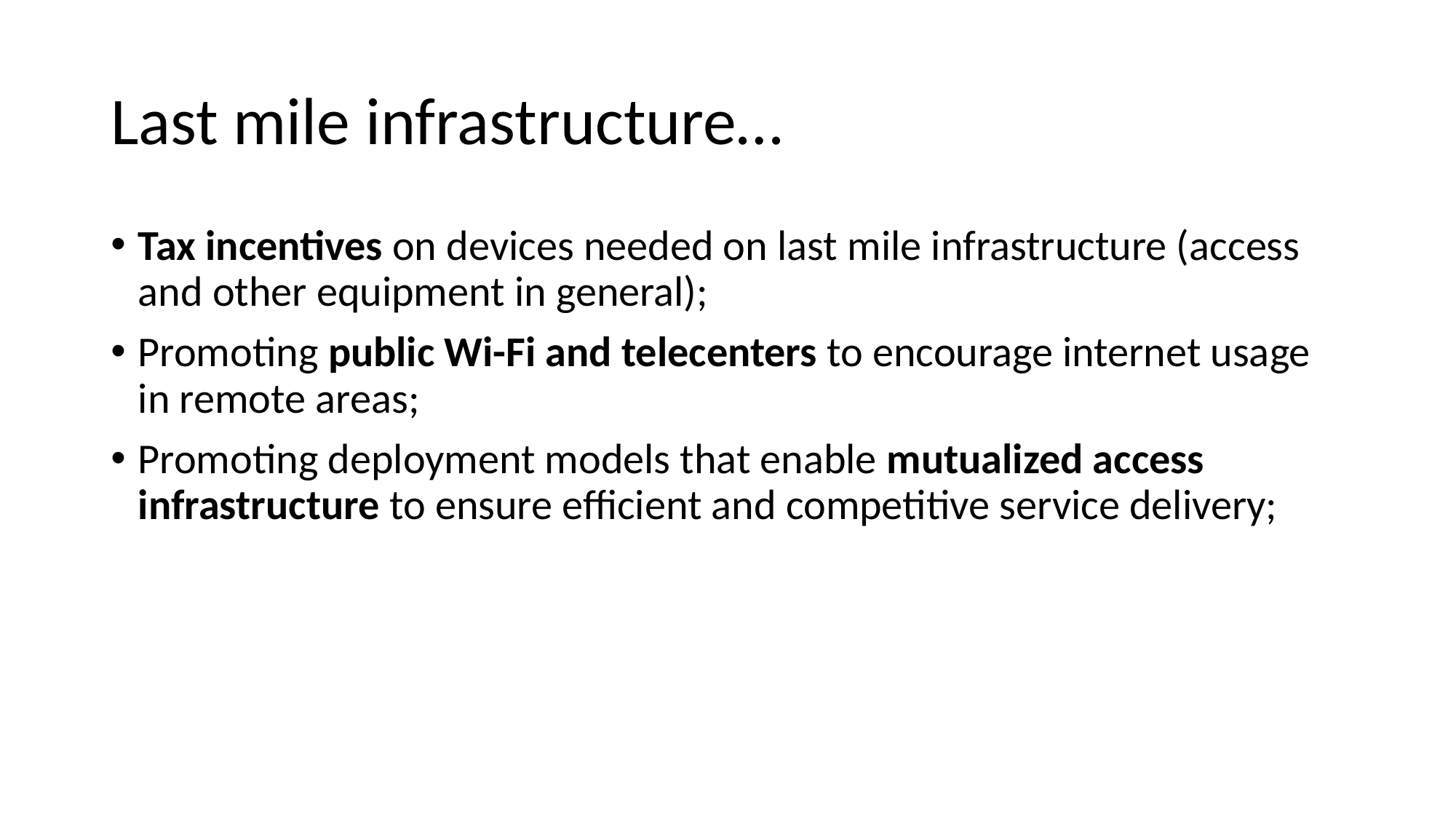

# Last mile infrastructure…
Tax incentives on devices needed on last mile infrastructure (access and other equipment in general);
Promoting public Wi-Fi and telecenters to encourage internet usage in remote areas;
Promoting deployment models that enable mutualized access infrastructure to ensure efficient and competitive service delivery;